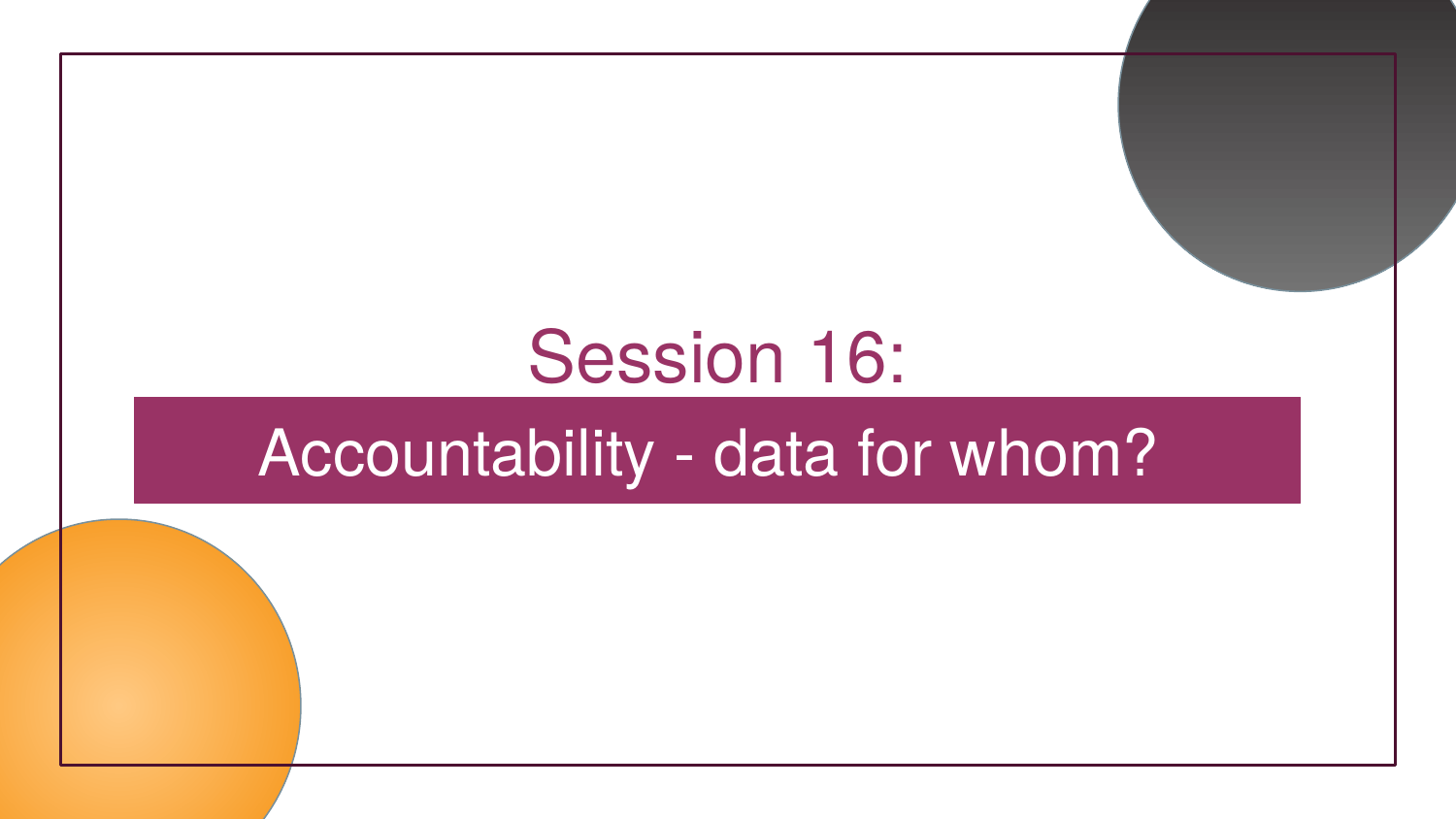

# Session 16:

Accountability - data for whom?